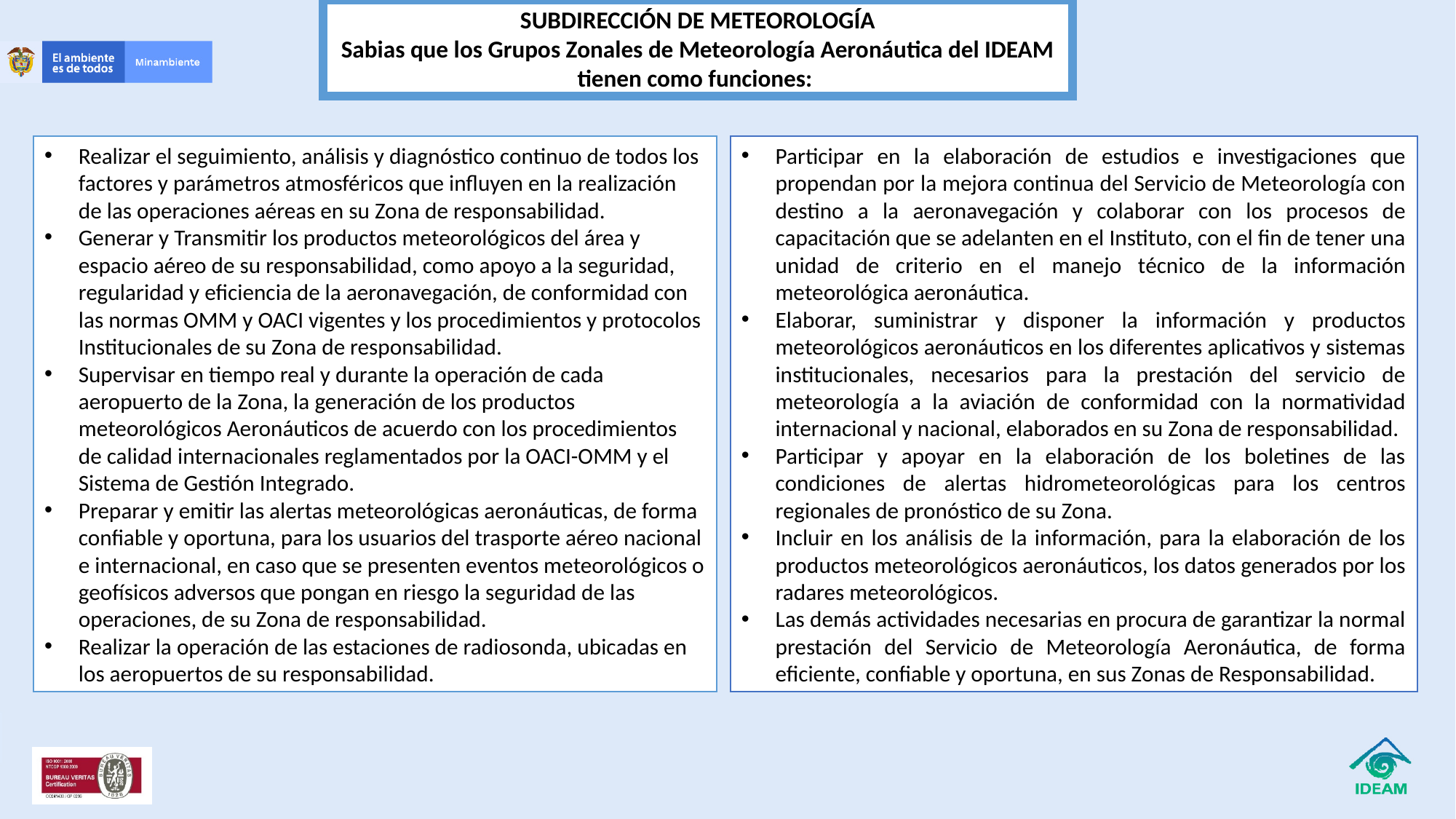

SUBDIRECCIÓN DE METEOROLOGÍA
Sabias que los Grupos Zonales de Meteorología Aeronáutica del IDEAM tienen como funciones:
Realizar el seguimiento, análisis y diagnóstico continuo de todos los factores y parámetros atmosféricos que influyen en la realización de las operaciones aéreas en su Zona de responsabilidad.
Generar y Transmitir los productos meteorológicos del área y espacio aéreo de su responsabilidad, como apoyo a la seguridad, regularidad y eficiencia de la aeronavegación, de conformidad con las normas OMM y OACI vigentes y los procedimientos y protocolos Institucionales de su Zona de responsabilidad.
Supervisar en tiempo real y durante la operación de cada aeropuerto de la Zona, la generación de los productos meteorológicos Aeronáuticos de acuerdo con los procedimientos de calidad internacionales reglamentados por la OACI-OMM y el Sistema de Gestión Integrado.
Preparar y emitir las alertas meteorológicas aeronáuticas, de forma confiable y oportuna, para los usuarios del trasporte aéreo nacional e internacional, en caso que se presenten eventos meteorológicos o geofísicos adversos que pongan en riesgo la seguridad de las operaciones, de su Zona de responsabilidad.
Realizar la operación de las estaciones de radiosonda, ubicadas en los aeropuertos de su responsabilidad.
Participar en la elaboración de estudios e investigaciones que propendan por la mejora continua del Servicio de Meteorología con destino a la aeronavegación y colaborar con los procesos de capacitación que se adelanten en el Instituto, con el fin de tener una unidad de criterio en el manejo técnico de la información meteorológica aeronáutica.
Elaborar, suministrar y disponer la información y productos meteorológicos aeronáuticos en los diferentes aplicativos y sistemas institucionales, necesarios para la prestación del servicio de meteorología a la aviación de conformidad con la normatividad internacional y nacional, elaborados en su Zona de responsabilidad.
Participar y apoyar en la elaboración de los boletines de las condiciones de alertas hidrometeorológicas para los centros regionales de pronóstico de su Zona.
Incluir en los análisis de la información, para la elaboración de los productos meteorológicos aeronáuticos, los datos generados por los radares meteorológicos.
Las demás actividades necesarias en procura de garantizar la normal prestación del Servicio de Meteorología Aeronáutica, de forma eficiente, confiable y oportuna, en sus Zonas de Responsabilidad.